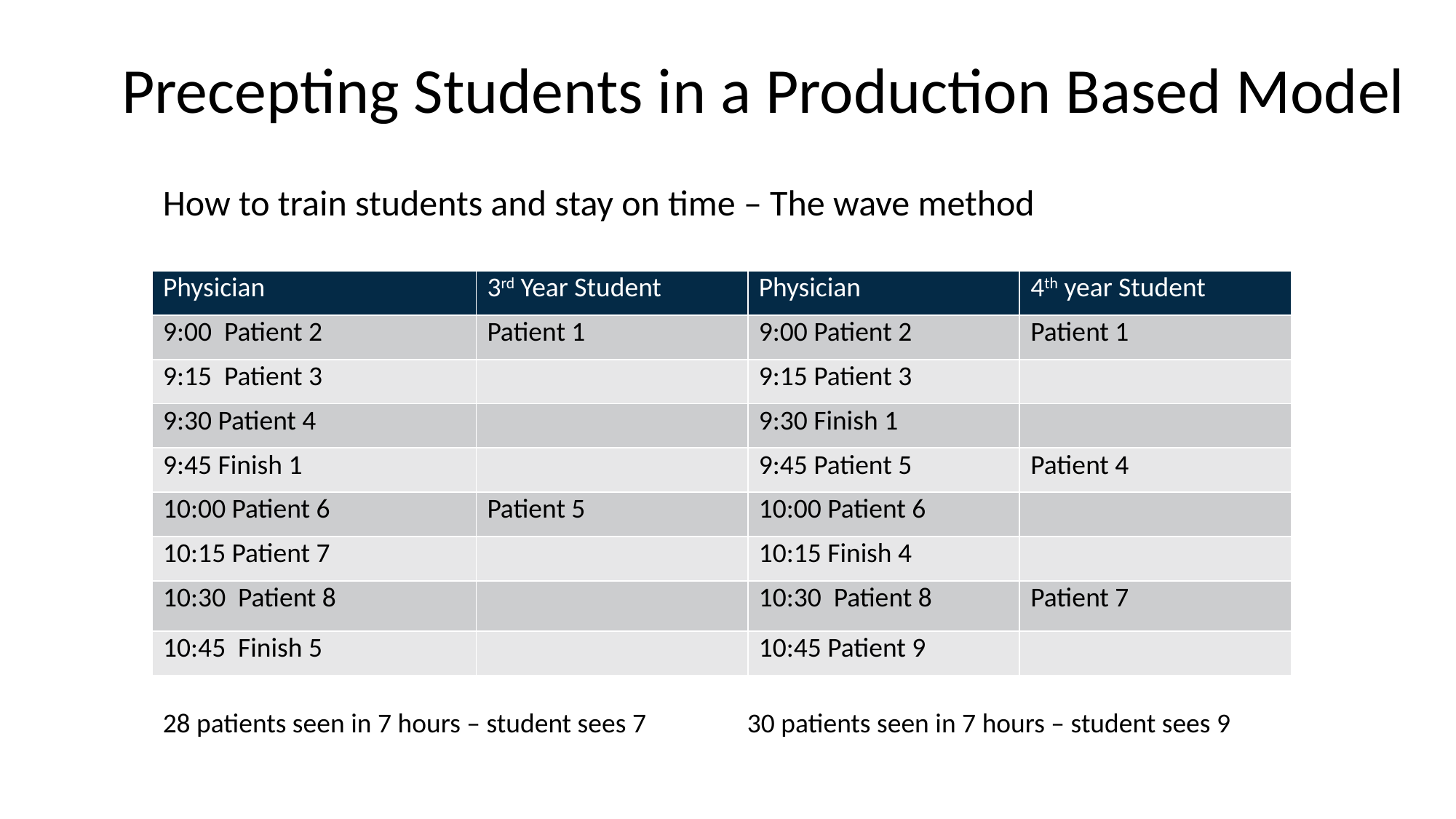

# Precepting Students in a Production Based Model
How to train students and stay on time – The wave method
| Physician | 3rd Year Student | Physician | 4th year Student |
| --- | --- | --- | --- |
| 9:00 Patient 2 | Patient 1 | 9:00 Patient 2 | Patient 1 |
| 9:15 Patient 3 |  | 9:15 Patient 3 |  |
| 9:30 Patient 4 |  | 9:30 Finish 1 |  |
| 9:45 Finish 1 |  | 9:45 Patient 5 | Patient 4 |
| 10:00 Patient 6 | Patient 5 | 10:00 Patient 6 |  |
| 10:15 Patient 7 |  | 10:15 Finish 4 |  |
| 10:30 Patient 8 |  | 10:30 Patient 8 | Patient 7 |
| 10:45 Finish 5 |  | 10:45 Patient 9 |  |
28 patients seen in 7 hours – student sees 7
30 patients seen in 7 hours – student sees 9